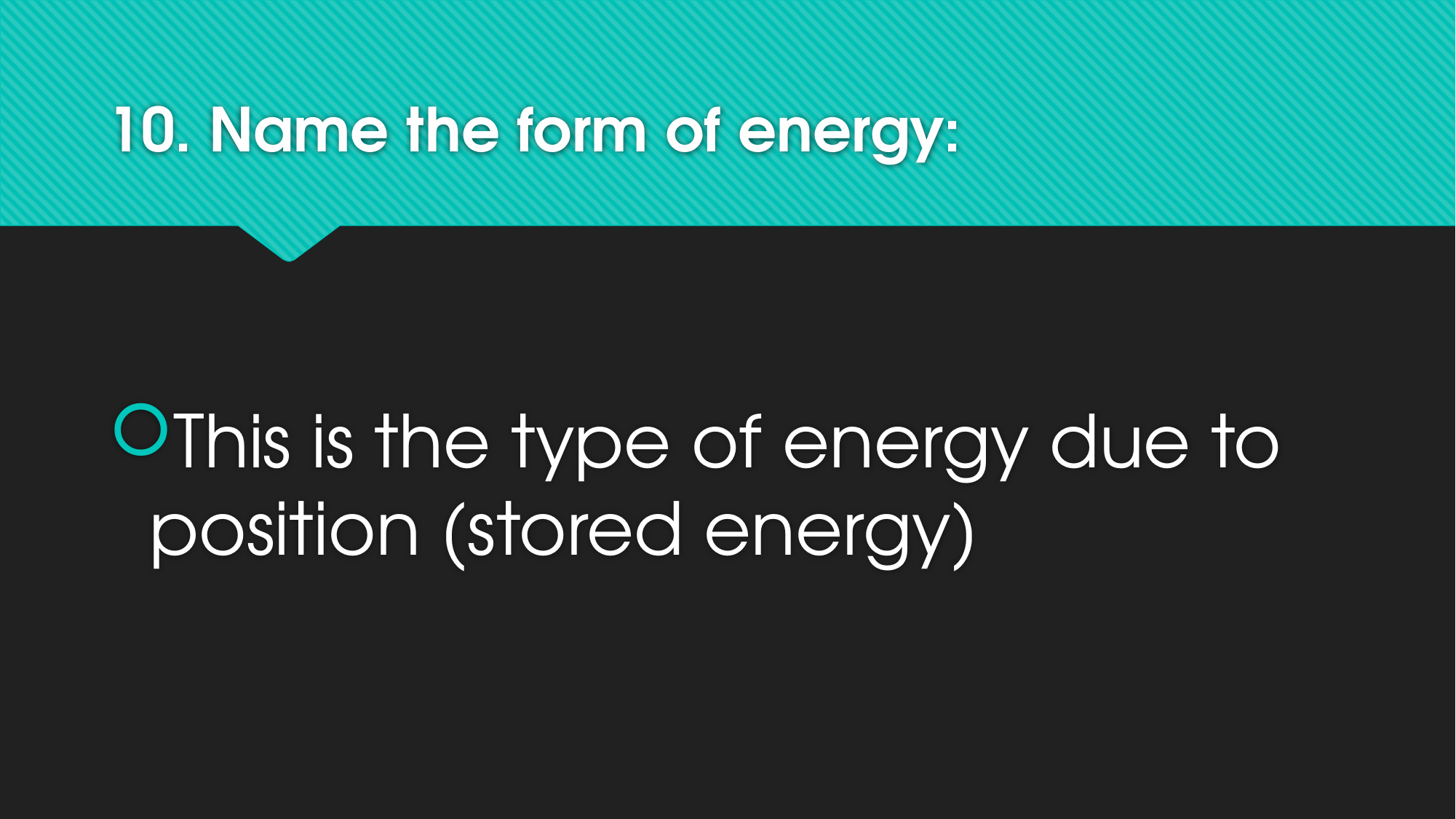

# 10. Name the form of energy:
This is the type of energy due to position (stored energy)